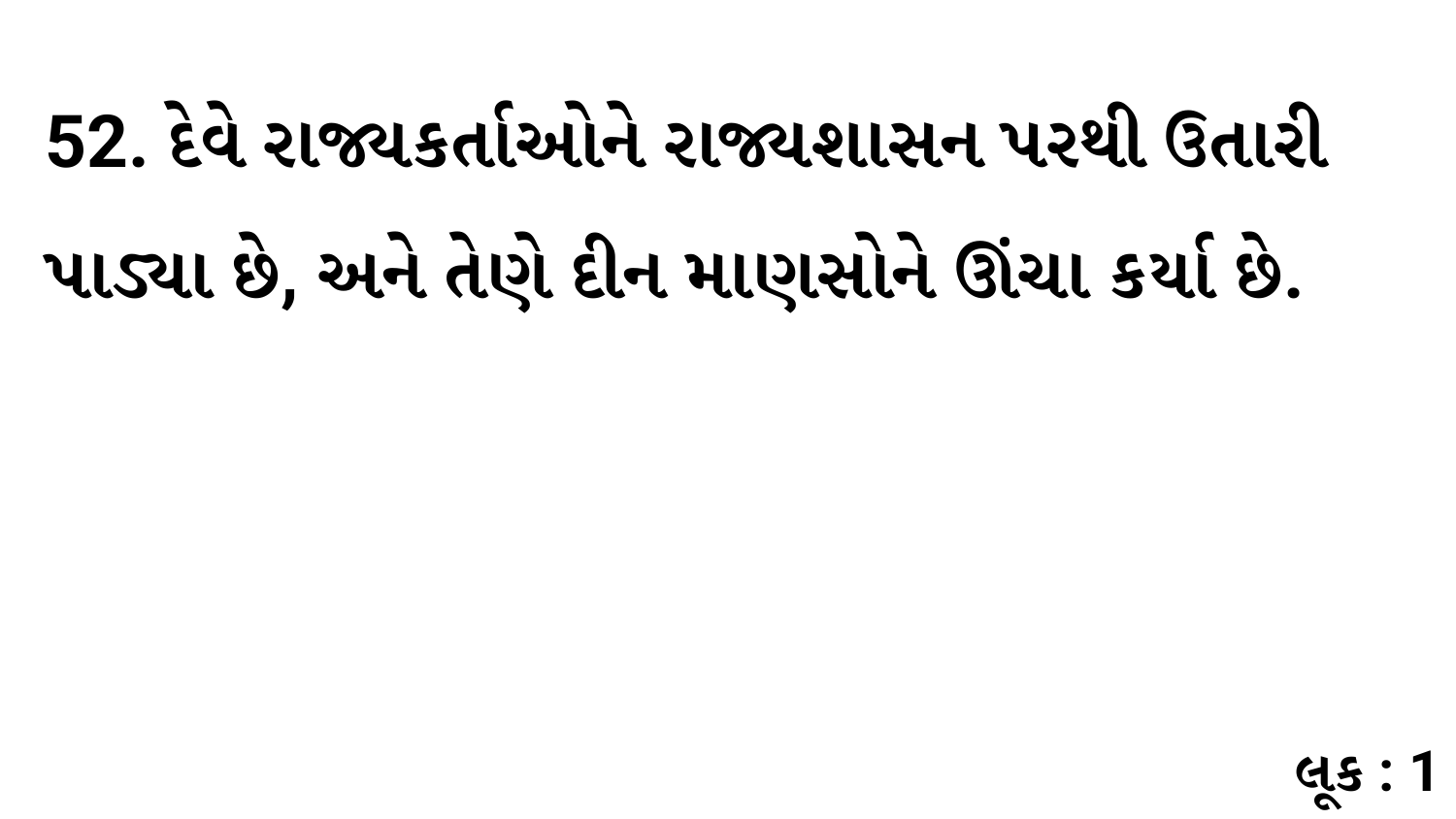

52. દેવે રાજ્યકર્તાઓને રાજ્યશાસન પરથી ઉતારી પાડ્યા છે, અને તેણે દીન માણસોને ઊંચા કર્યા છે.
લૂક : 1